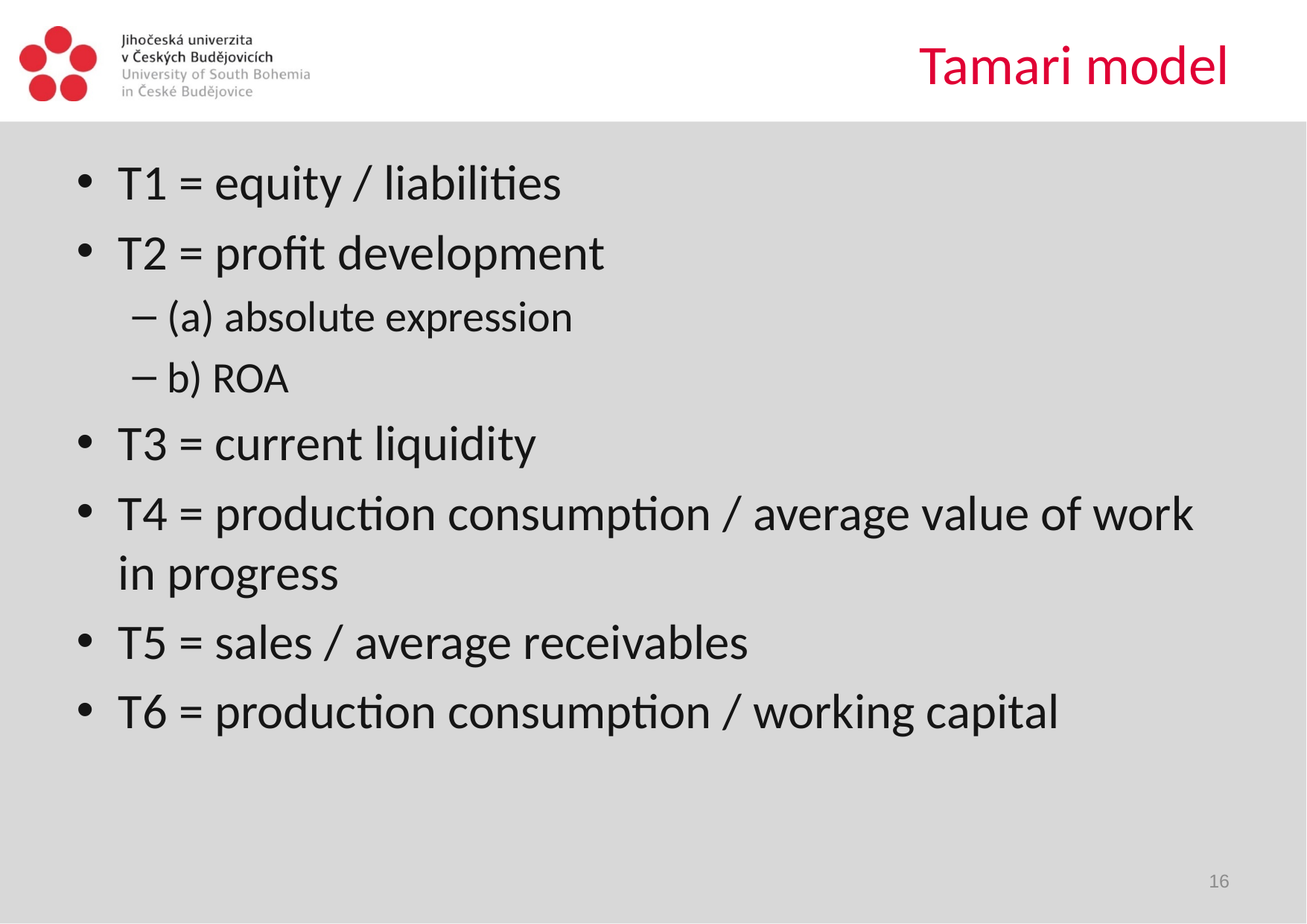

# Tamari model
T1 = equity / liabilities
T2 = profit development
(a) absolute expression
b) ROA
T3 = current liquidity
T4 = production consumption / average value of work in progress
T5 = sales / average receivables
T6 = production consumption / working capital
16